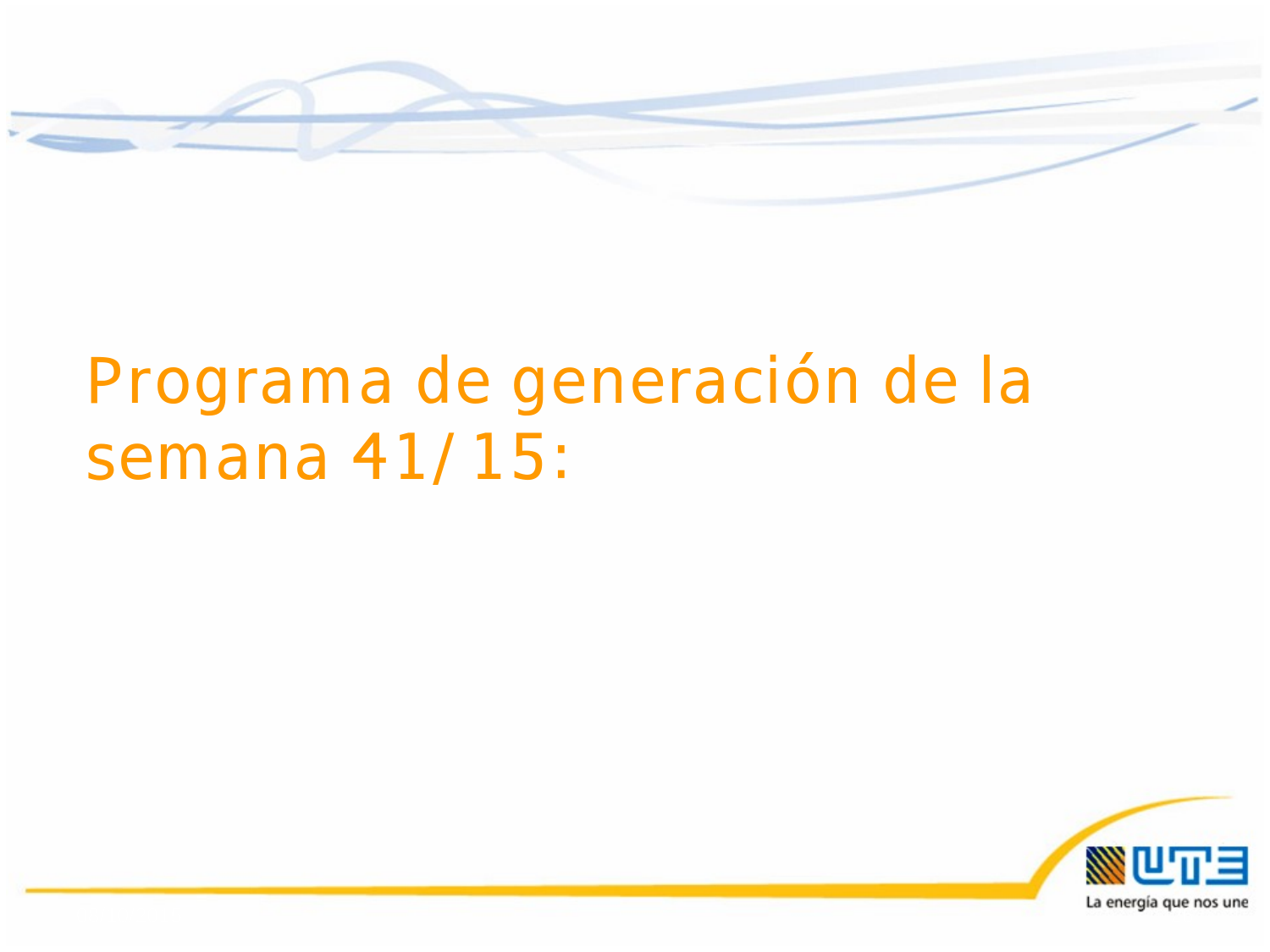

Programa de generación de la semana 41/15:
08/10/2015
26
26